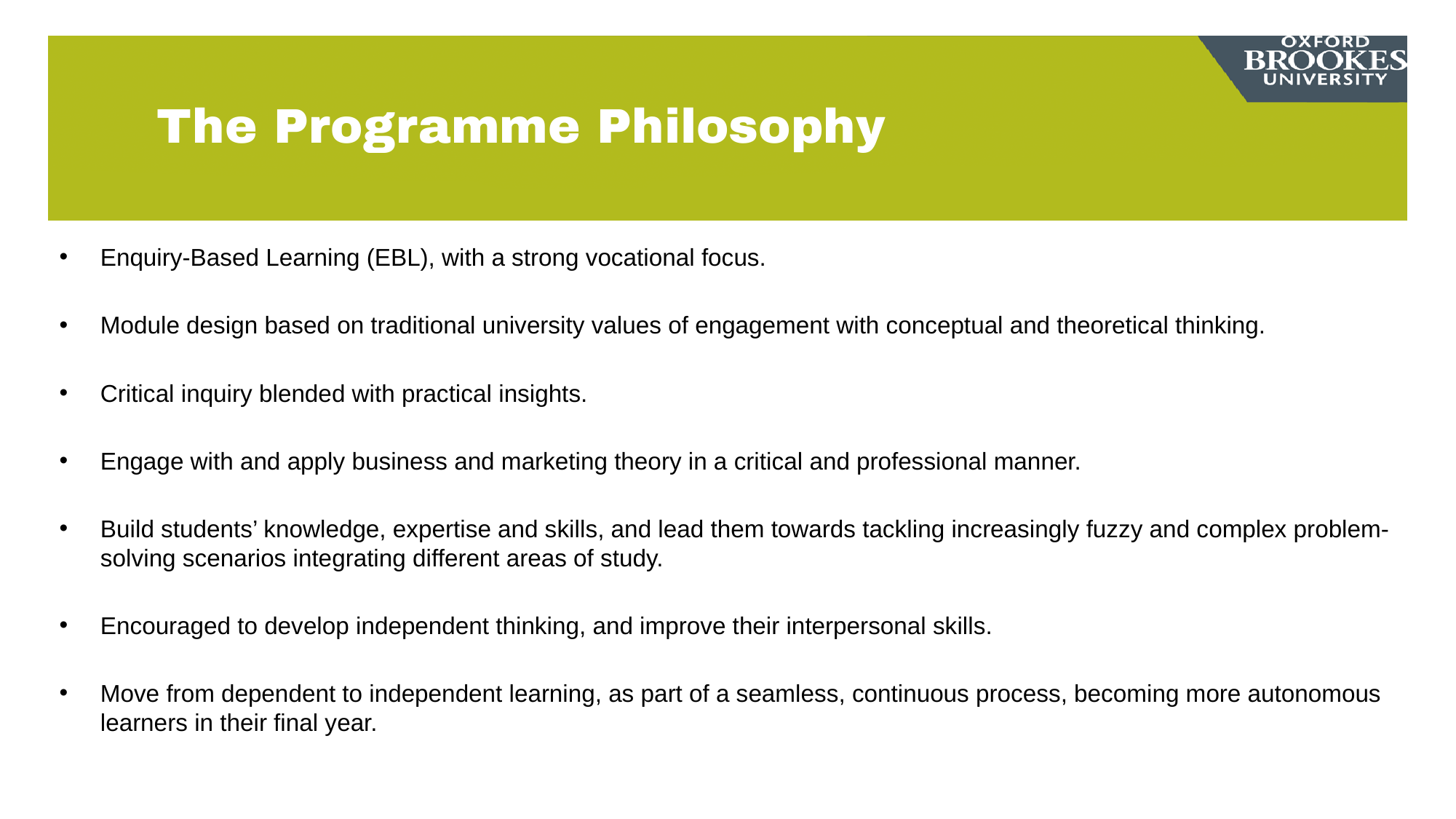

# The Programme Philosophy
Enquiry-Based Learning (EBL), with a strong vocational focus.

Module design based on traditional university values of engagement with conceptual and theoretical thinking.

Critical inquiry blended with practical insights.

Engage with and apply business and marketing theory in a critical and professional manner.

Build students’ knowledge, expertise and skills, and lead them towards tackling increasingly fuzzy and complex problem-solving scenarios integrating different areas of study.

Encouraged to develop independent thinking, and improve their interpersonal skills.

Move from dependent to independent learning, as part of a seamless, continuous process, becoming more autonomous learners in their final year.